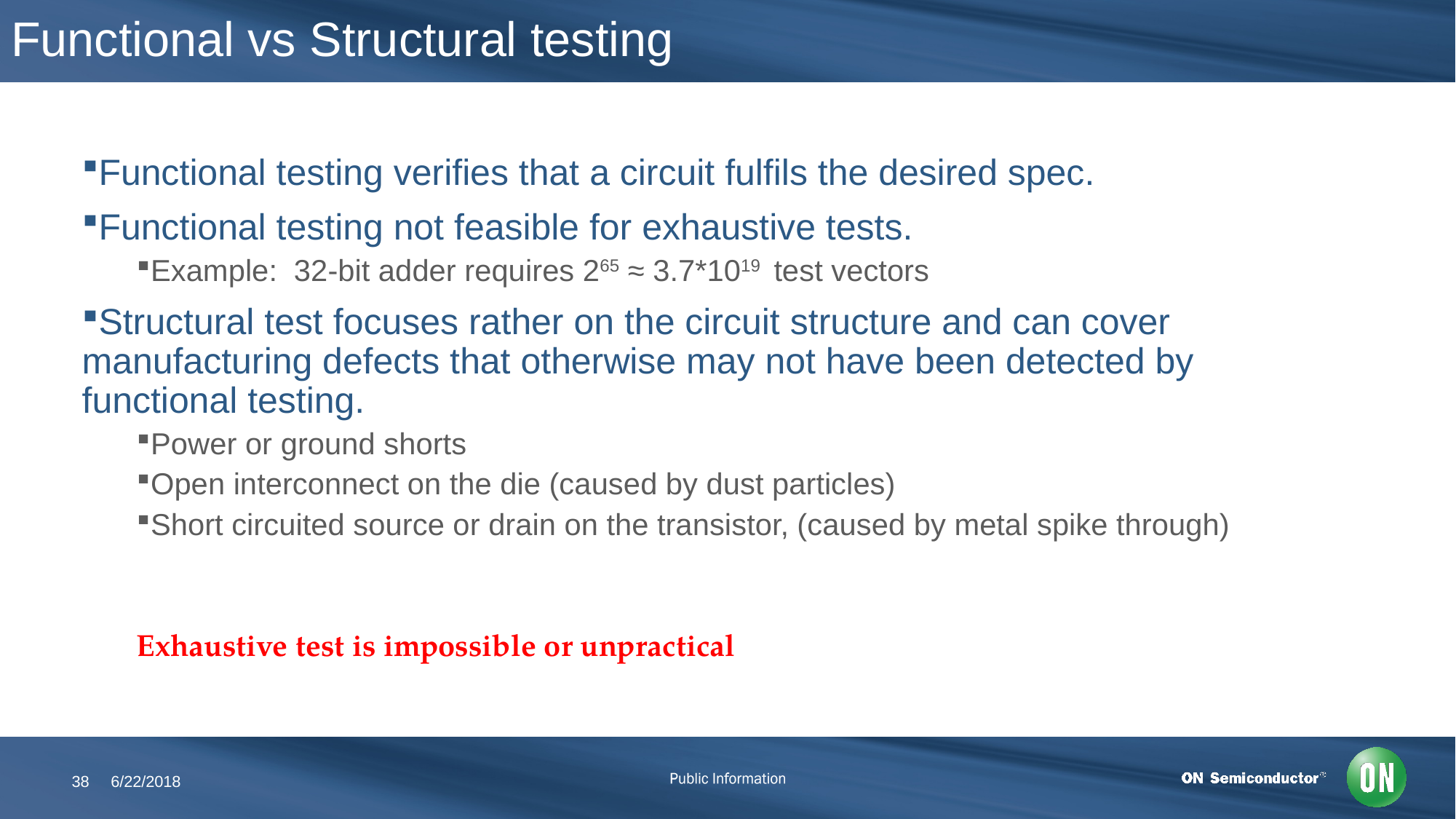

# Functional vs Structural testing
Functional testing verifies that a circuit fulfils the desired spec.
Functional testing not feasible for exhaustive tests.
Example:  32-bit adder requires 265 ≈ 3.7*1019  test vectors
Structural test focuses rather on the circuit structure and can cover manufacturing defects that otherwise may not have been detected by functional testing.
Power or ground shorts
Open interconnect on the die (caused by dust particles)
Short circuited source or drain on the transistor, (caused by metal spike through)

Exhaustive test is impossible or unpractical

38
6/22/2018